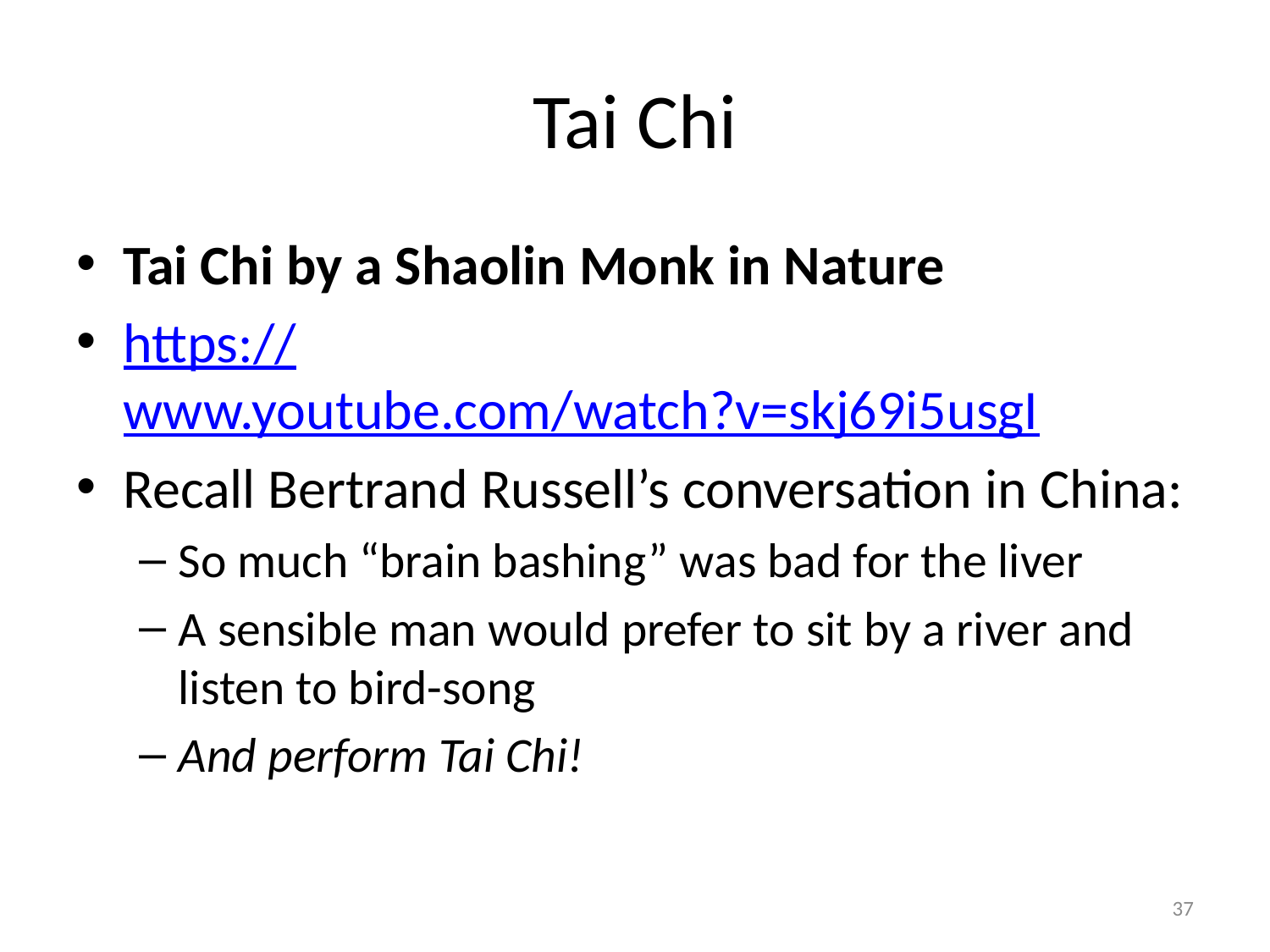

# Tai Chi
Tai Chi by a Shaolin Monk in Nature
https://www.youtube.com/watch?v=skj69i5usgI
Recall Bertrand Russell’s conversation in China:
So much “brain bashing” was bad for the liver
A sensible man would prefer to sit by a river and listen to bird-song
And perform Tai Chi!

37